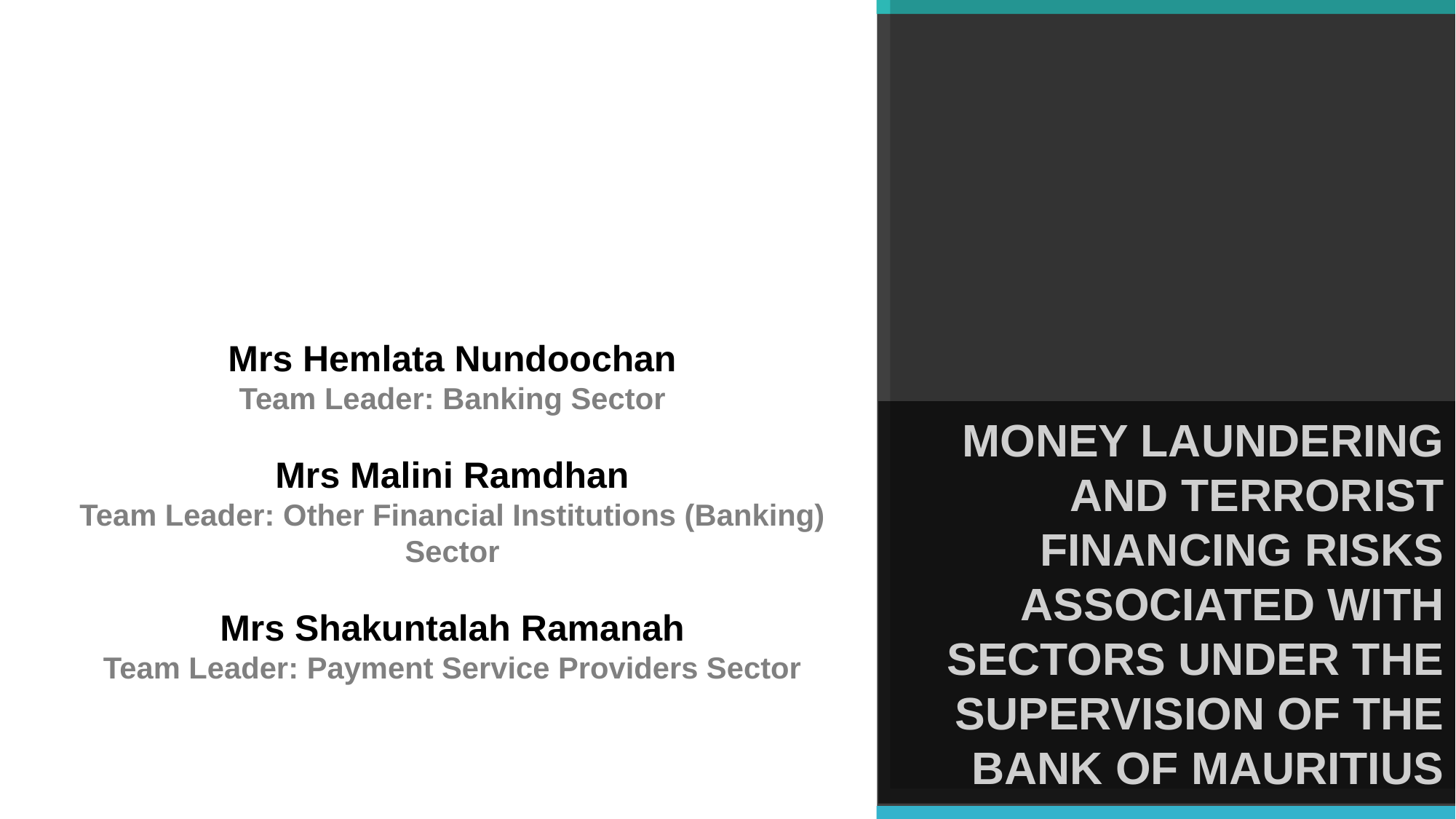

Mrs Hemlata Nundoochan
Team Leader: Banking Sector

Mrs Malini Ramdhan
Team Leader: Other Financial Institutions (Banking) Sector

Mrs Shakuntalah Ramanah
Team Leader: Payment Service Providers Sector

MONEY LAUNDERING AND TERRORIST FINANCING RISKS ASSOCIATED WITH SECTORS UNDER THE SUPERVISION OF THE BANK OF MAURITIUS